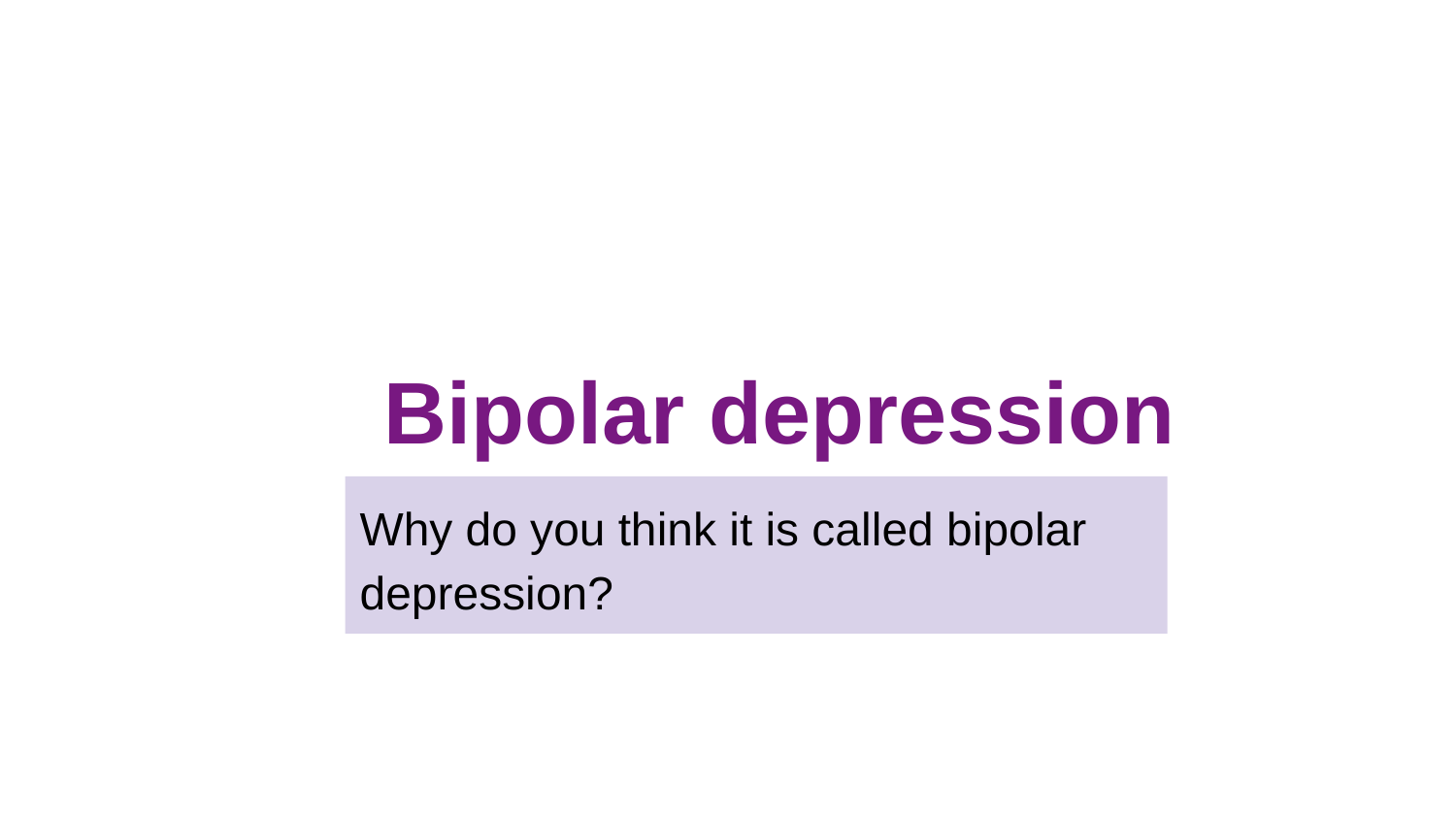

# Bipolar depression

Why do you think it is called bipolar depression?